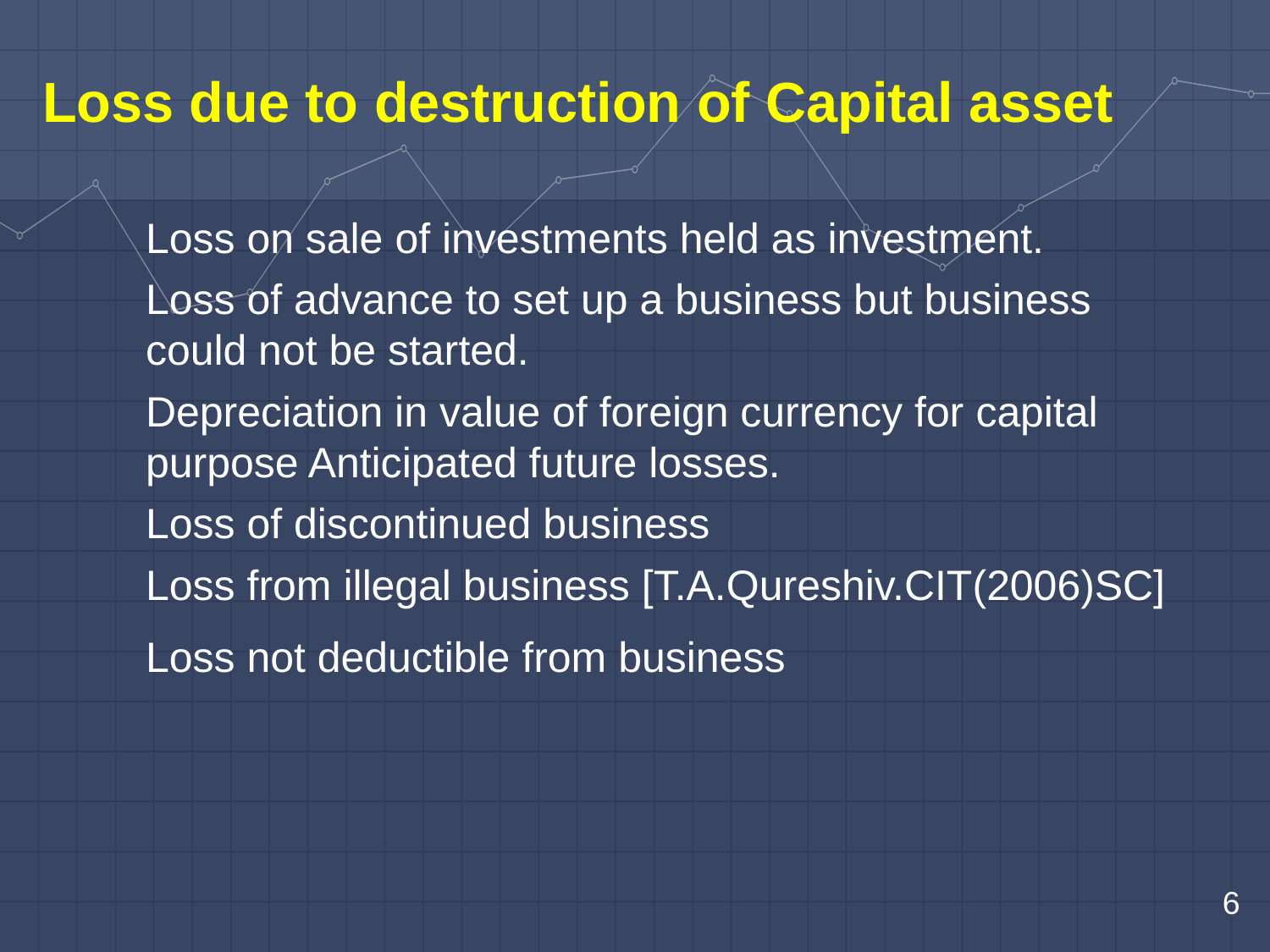

Loss due to destruction of Capital asset
Loss on sale of investments held as investment.
Loss of advance to set up a business but business could not be started.
Depreciation in value of foreign currency for capital purpose Anticipated future losses.
Loss of discontinued business
Loss from illegal business [T.A.Qureshiv.CIT(2006)SC]
Loss not deductible from business
6